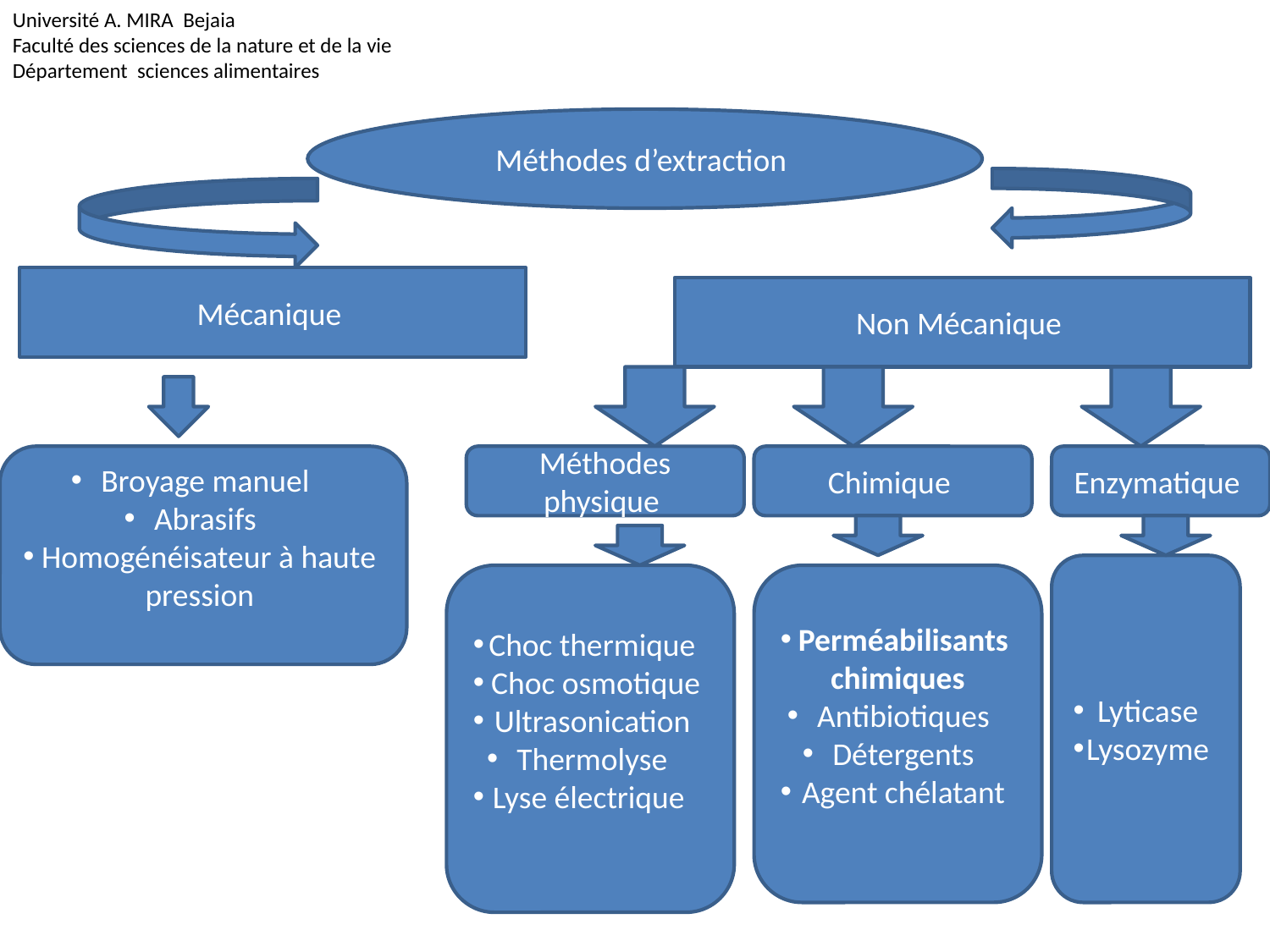

Université A. MIRA  Bejaia
Faculté des sciences de la nature et de la vie
Département  sciences alimentaires
Méthodes d’extraction

Mécanique
Non Mécanique

Broyage manuel
Abrasifs
Homogénéisateur à haute pression

Méthodes physique
Chimique
Enzymatique

Lyticase
Lysozyme
Choc thermique
Choc osmotique
Ultrasonication
Thermolyse
Lyse électrique

Perméabilisants chimiques
Antibiotiques
Détergents
Agent chélatant